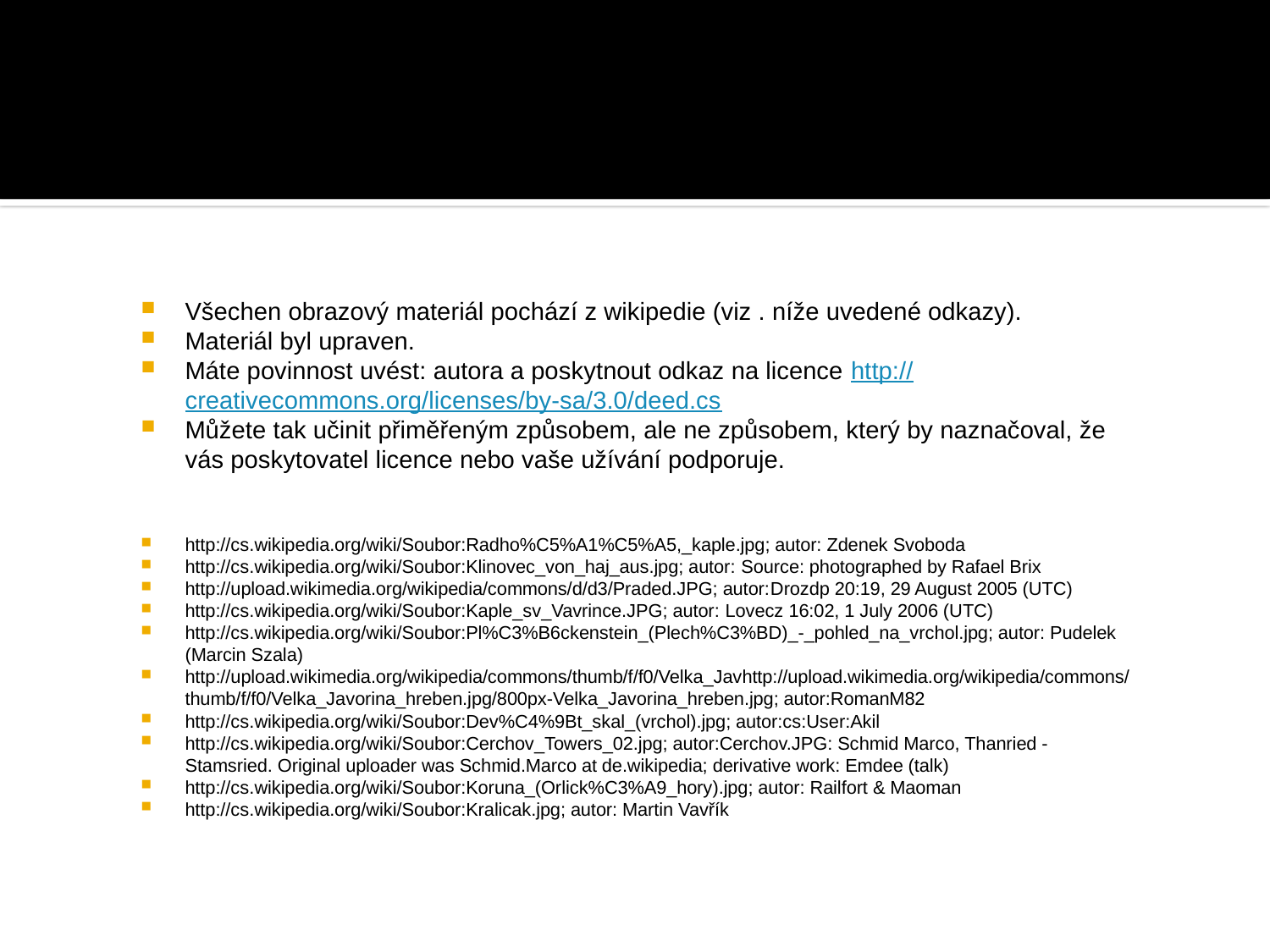

#
Všechen obrazový materiál pochází z wikipedie (viz . níže uvedené odkazy).
Materiál byl upraven.
Máte povinnost uvést: autora a poskytnout odkaz na licence http://creativecommons.org/licenses/by-sa/3.0/deed.cs
Můžete tak učinit přiměřeným způsobem, ale ne způsobem, který by naznačoval, že vás poskytovatel licence nebo vaše užívání podporuje.

http://cs.wikipedia.org/wiki/Soubor:Radho%C5%A1%C5%A5,_kaple.jpg; autor: Zdenek Svoboda
http://cs.wikipedia.org/wiki/Soubor:Klinovec_von_haj_aus.jpg; autor: Source: photographed by Rafael Brix
http://upload.wikimedia.org/wikipedia/commons/d/d3/Praded.JPG; autor:Drozdp 20:19, 29 August 2005 (UTC)
http://cs.wikipedia.org/wiki/Soubor:Kaple_sv_Vavrince.JPG; autor: Lovecz 16:02, 1 July 2006 (UTC)
http://cs.wikipedia.org/wiki/Soubor:Pl%C3%B6ckenstein_(Plech%C3%BD)_-_pohled_na_vrchol.jpg; autor: Pudelek (Marcin Szala)
http://upload.wikimedia.org/wikipedia/commons/thumb/f/f0/Velka_Javhttp://upload.wikimedia.org/wikipedia/commons/thumb/f/f0/Velka_Javorina_hreben.jpg/800px-Velka_Javorina_hreben.jpg; autor:RomanM82
http://cs.wikipedia.org/wiki/Soubor:Dev%C4%9Bt_skal_(vrchol).jpg; autor:cs:User:Akil
http://cs.wikipedia.org/wiki/Soubor:Cerchov_Towers_02.jpg; autor:Cerchov.JPG: Schmid Marco, Thanried - Stamsried. Original uploader was Schmid.Marco at de.wikipedia; derivative work: Emdee (talk)
http://cs.wikipedia.org/wiki/Soubor:Koruna_(Orlick%C3%A9_hory).jpg; autor: Railfort & Maoman
http://cs.wikipedia.org/wiki/Soubor:Kralicak.jpg; autor: Martin Vavřík